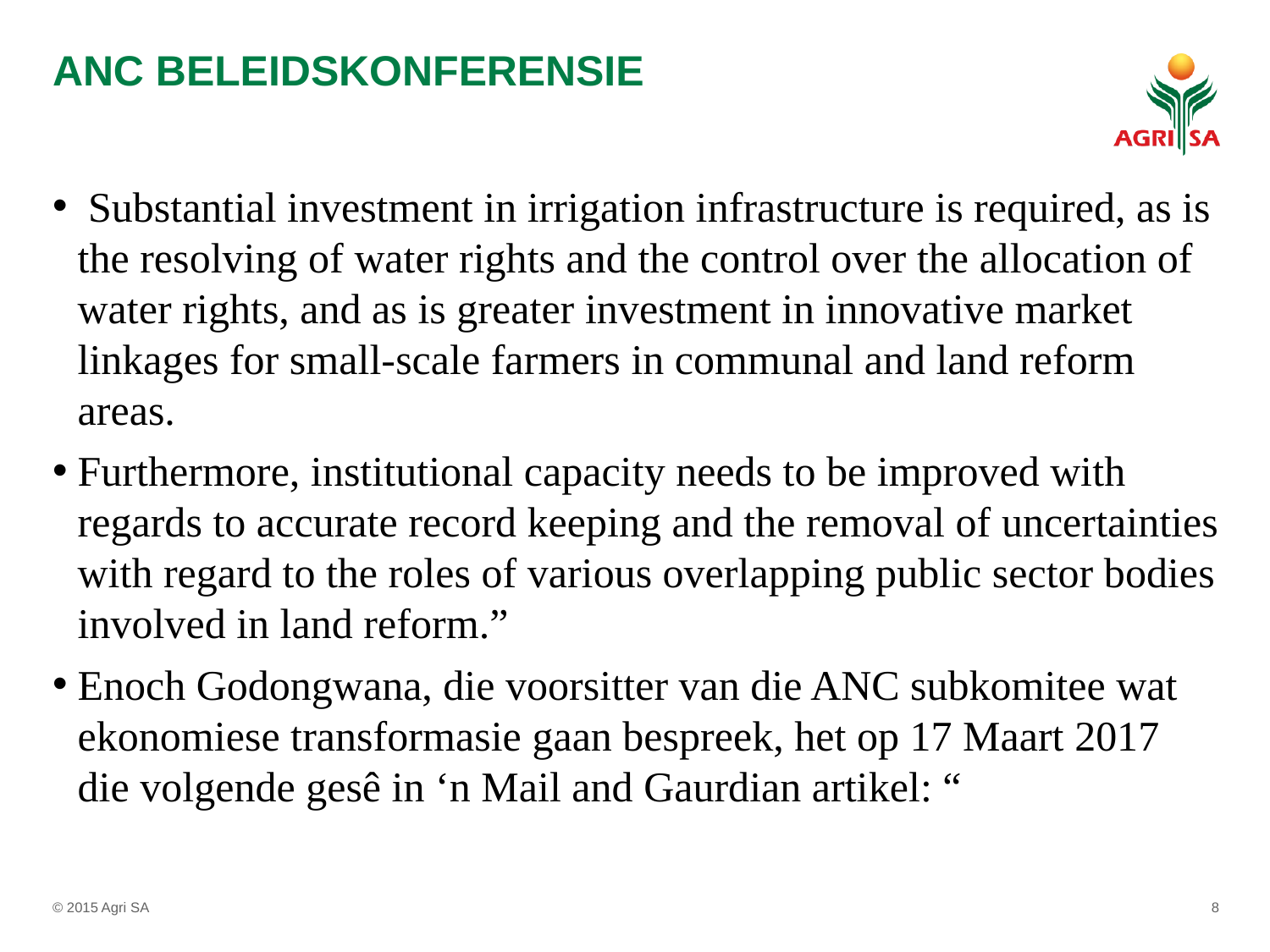

# ANC BELEIDSKONFERENSIE
 Substantial investment in irrigation infrastructure is required, as is the resolving of water rights and the control over the allocation of water rights, and as is greater investment in innovative market linkages for small-scale farmers in communal and land reform areas.
Furthermore, institutional capacity needs to be improved with regards to accurate record keeping and the removal of uncertainties with regard to the roles of various overlapping public sector bodies involved in land reform.”
Enoch Godongwana, die voorsitter van die ANC subkomitee wat ekonomiese transformasie gaan bespreek, het op 17 Maart 2017 die volgende gesê in ‘n Mail and Gaurdian artikel: “

© 2015 Agri SA
8